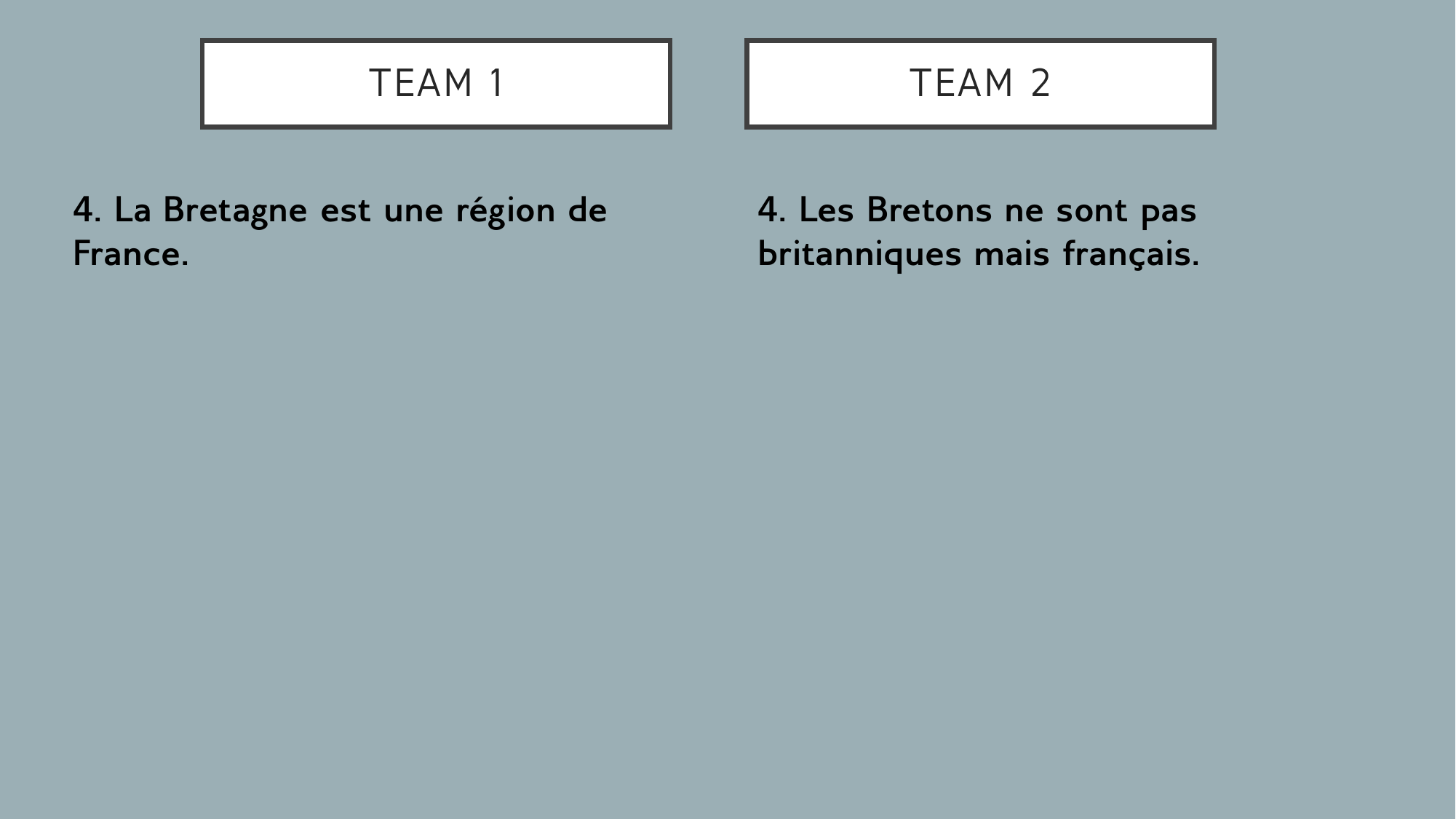

# TEAM 1
TEAM 2
4. La Bretagne est une région de France.
4. Les Bretons ne sont pas britanniques mais français.